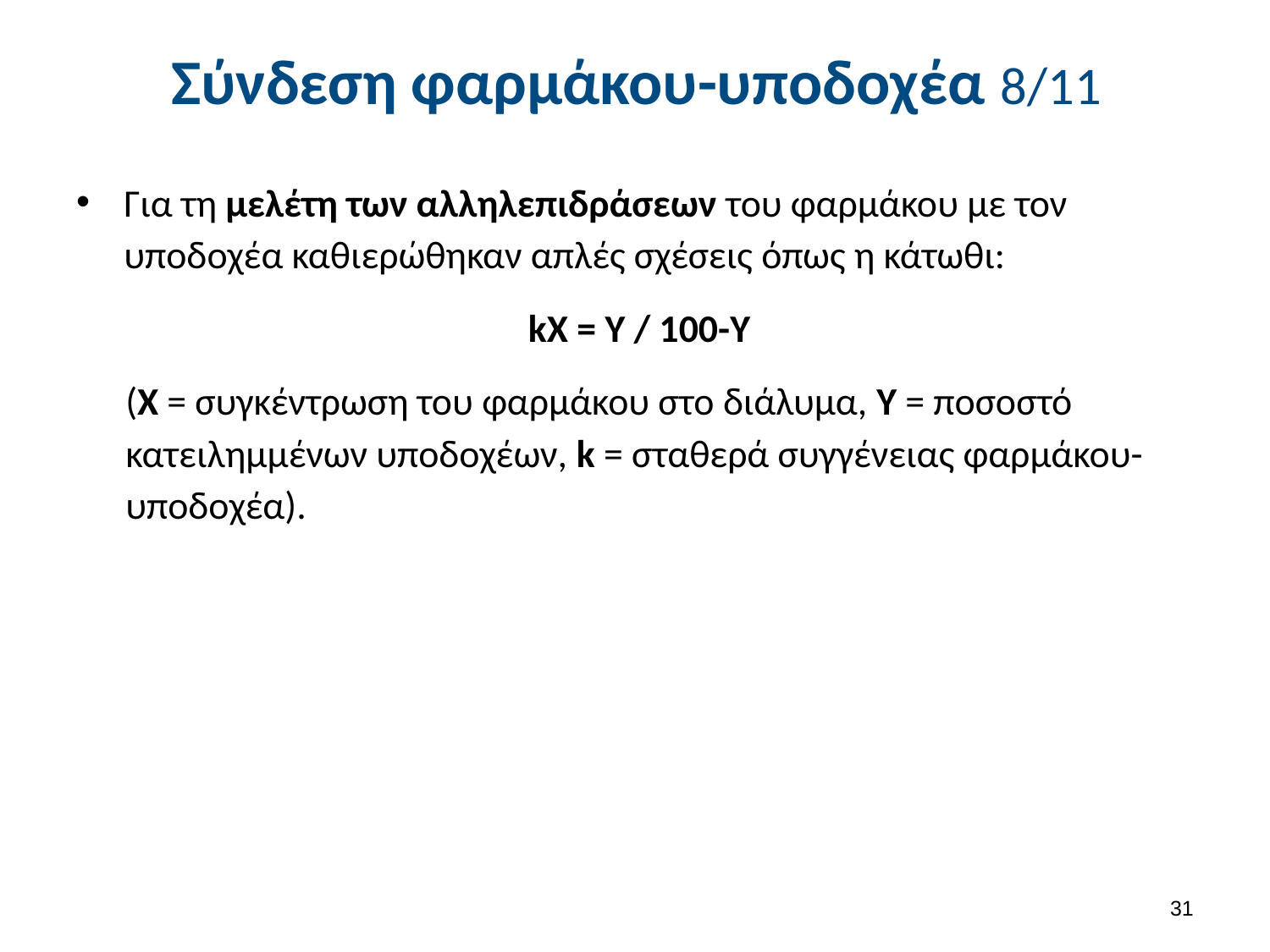

# Σύνδεση φαρμάκου-υποδοχέα 8/11
Για τη μελέτη των αλληλεπιδράσεων του φαρμάκου με τον υποδοχέα καθιερώθηκαν απλές σχέσεις όπως η κάτωθι:
kX = Y / 100-Y
(Χ = συγκέντρωση του φαρμάκου στο διάλυμα, Υ = ποσοστό κατειλημμένων υποδοχέων, k = σταθερά συγγένειας φαρμάκου-υποδοχέα).
31